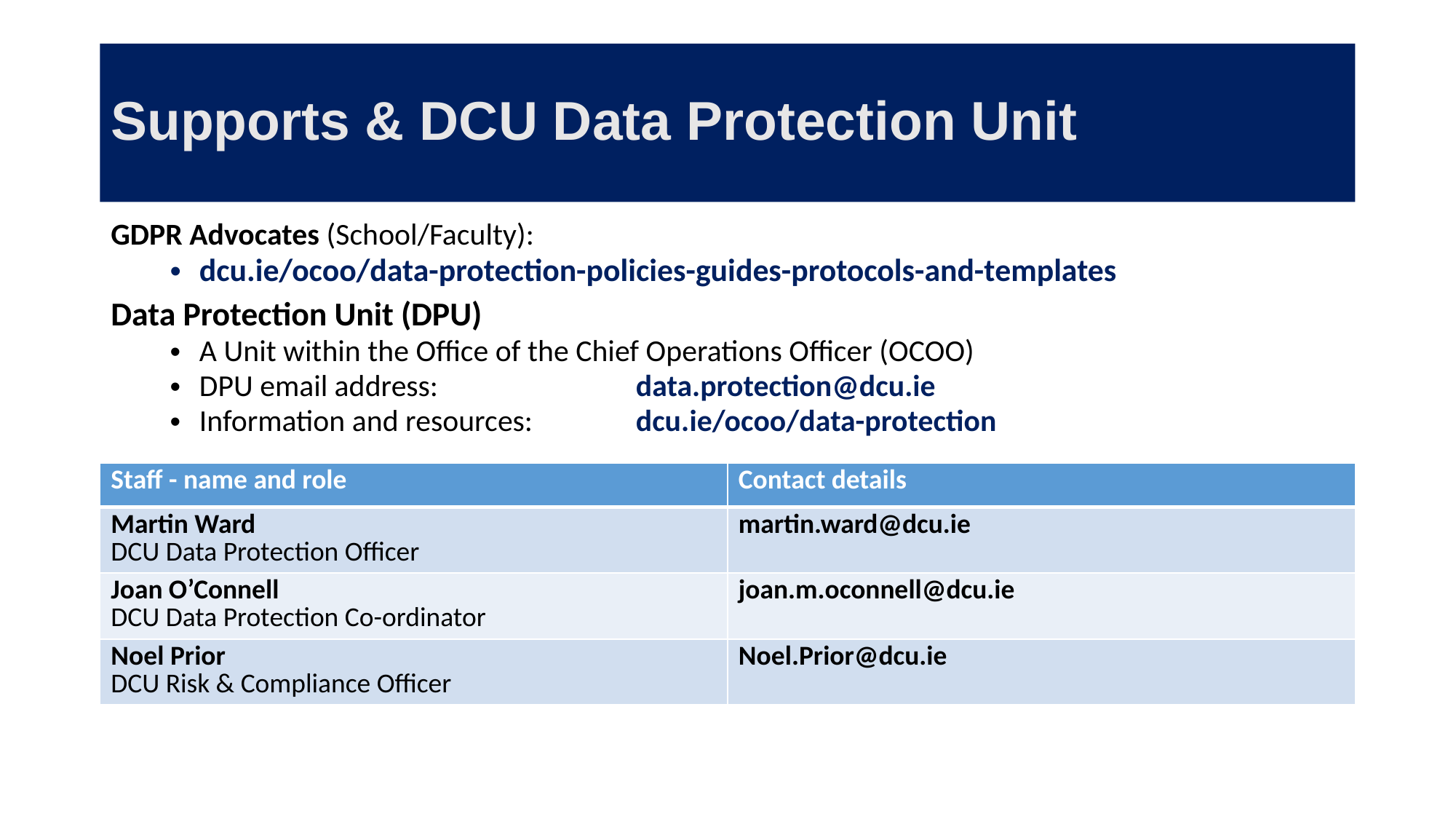

# Supports & DCU Data Protection Unit
GDPR Advocates (School/Faculty):
dcu.ie/ocoo/data-protection-policies-guides-protocols-and-templates
Data Protection Unit (DPU)
A Unit within the Office of the Chief Operations Officer (OCOO)
DPU email address: 		data.protection@dcu.ie
Information and resources: 	dcu.ie/ocoo/data-protection
| Staff - name and role | Contact details |
| --- | --- |
| Martin Ward DCU Data Protection Officer | martin.ward@dcu.ie |
| Joan O’Connell DCU Data Protection Co-ordinator | joan.m.oconnell@dcu.ie |
| Noel Prior DCU Risk & Compliance Officer | Noel.Prior@dcu.ie |